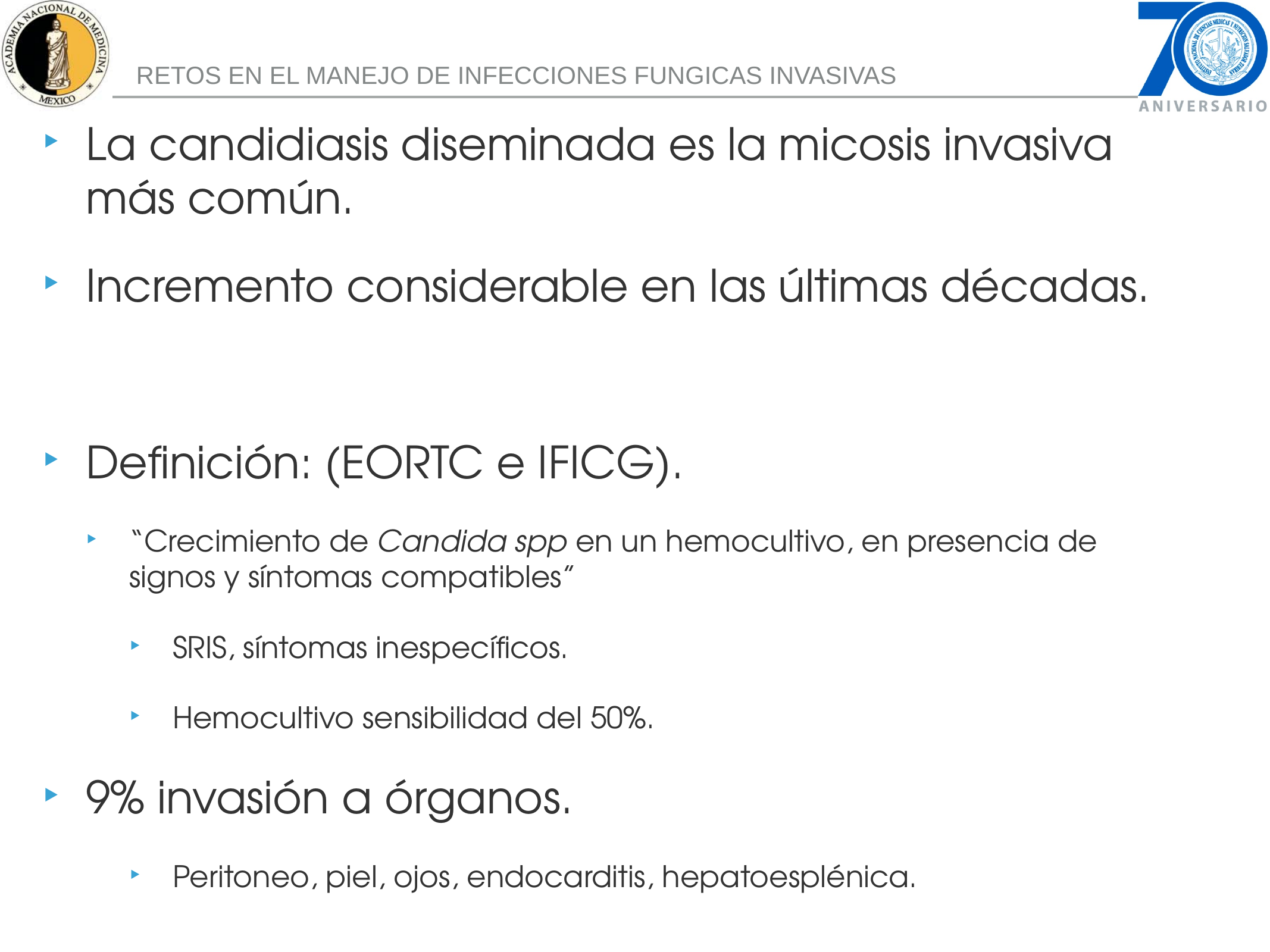

Generalidades
La candidiasis diseminada es la micosis invasiva más común.
Incremento considerable en las últimas décadas.

Definición: (EORTC e IFICG).
“Crecimiento de Candida spp en un hemocultivo, en presencia de signos y síntomas compatibles”
SRIS, síntomas inespecíficos.
Hemocultivo sensibilidad del 50%.
9% invasión a órganos.
Peritoneo, piel, ojos, endocarditis, hepatoesplénica.